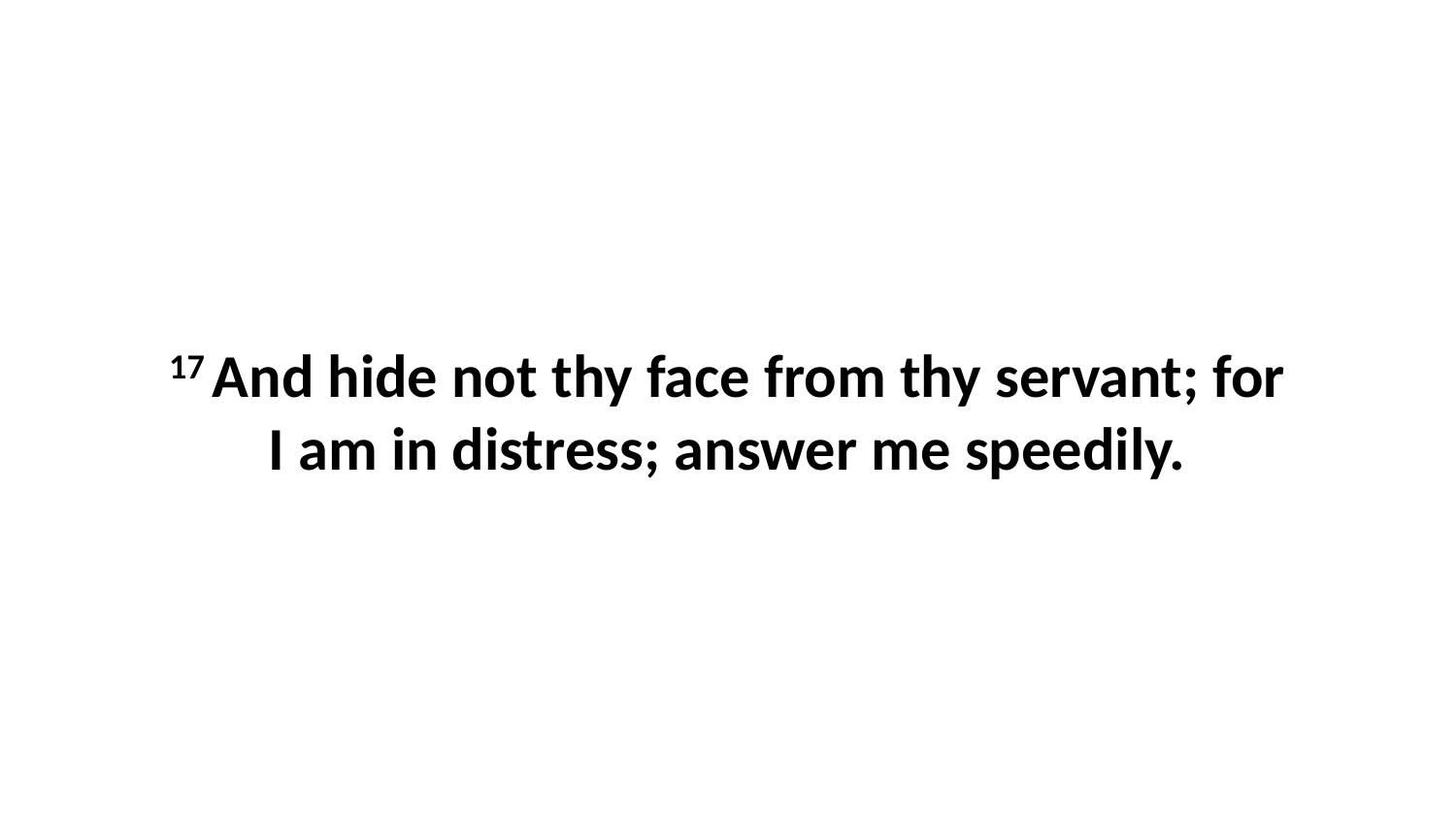

17 And hide not thy face from thy servant; for I am in distress; answer me speedily.